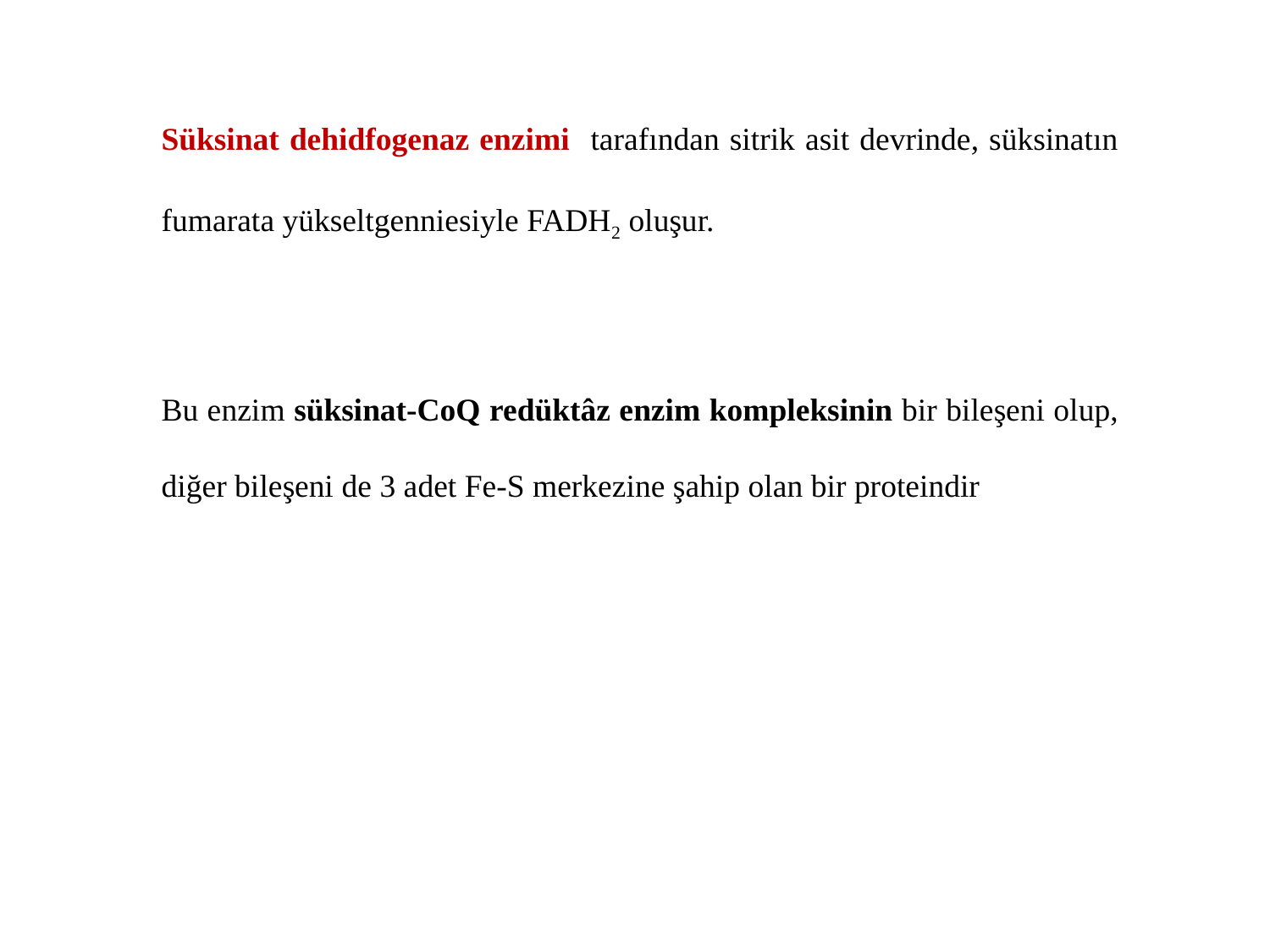

Süksinat dehidfogenaz enzimi  tarafından sitrik asit devrinde, süksinatın fumarata yükseltgenniesiyle FADH2 oluşur.

Bu enzim süksinat-CoQ redüktâz enzim kompleksinin bir bileşeni olup, diğer bileşeni de 3 adet Fe-S merkezine şahip olan bir proteindir